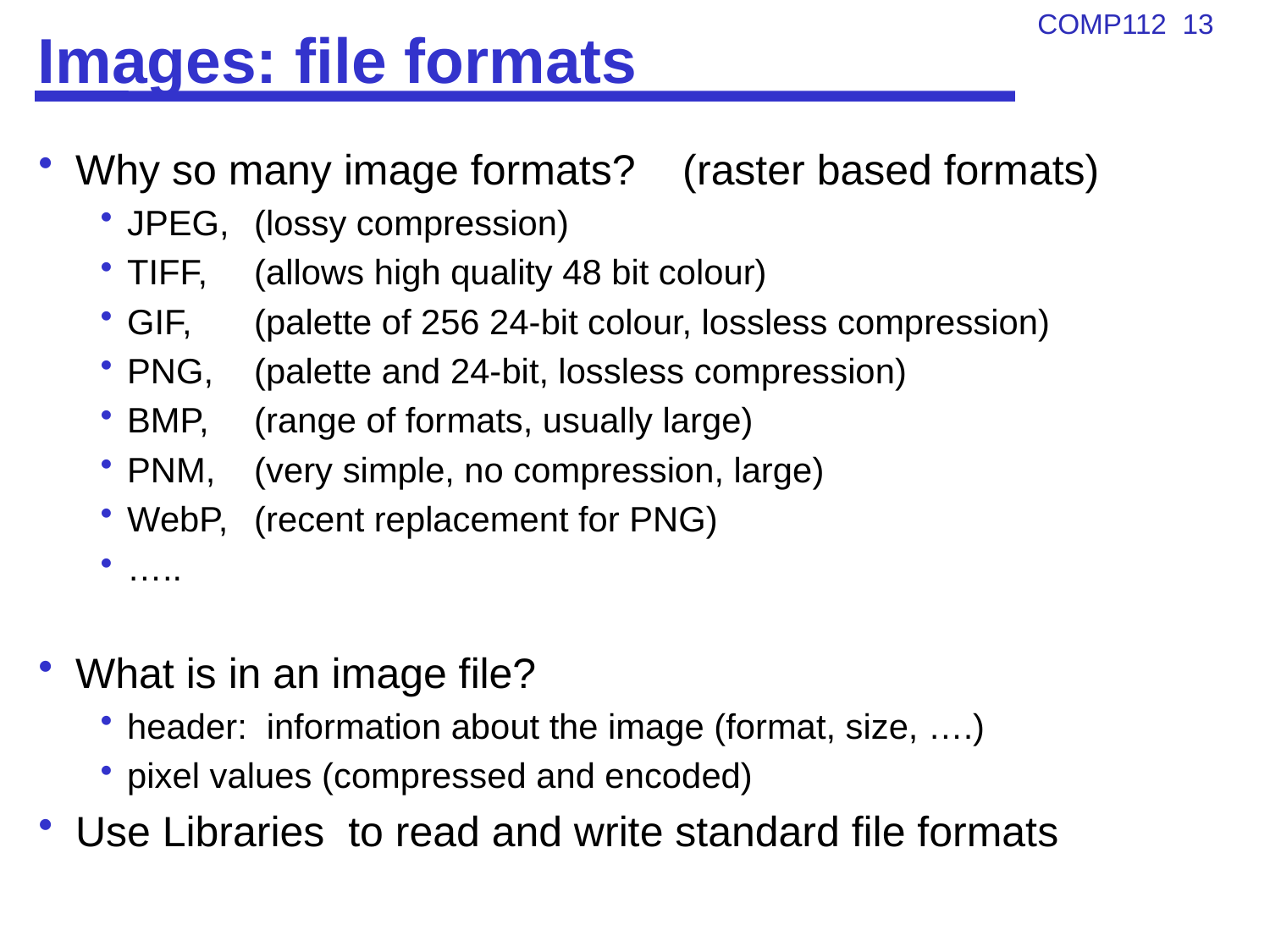

# Images: file formats
Why so many image formats?    (raster based formats)
JPEG, 	(lossy compression)
TIFF,   	(allows high quality 48 bit colour)
GIF, 	(palette of 256 24-bit colour, lossless compression)
PNG, 	(palette and 24-bit, lossless compression)
BMP, 	(range of formats, usually large)
PNM, 	(very simple, no compression, large)
WebP, 	(recent replacement for PNG)
…..

What is in an image file?
header:  information about the image (format, size, ….)
pixel values (compressed and encoded)
Use Libraries  to read and write standard file formats